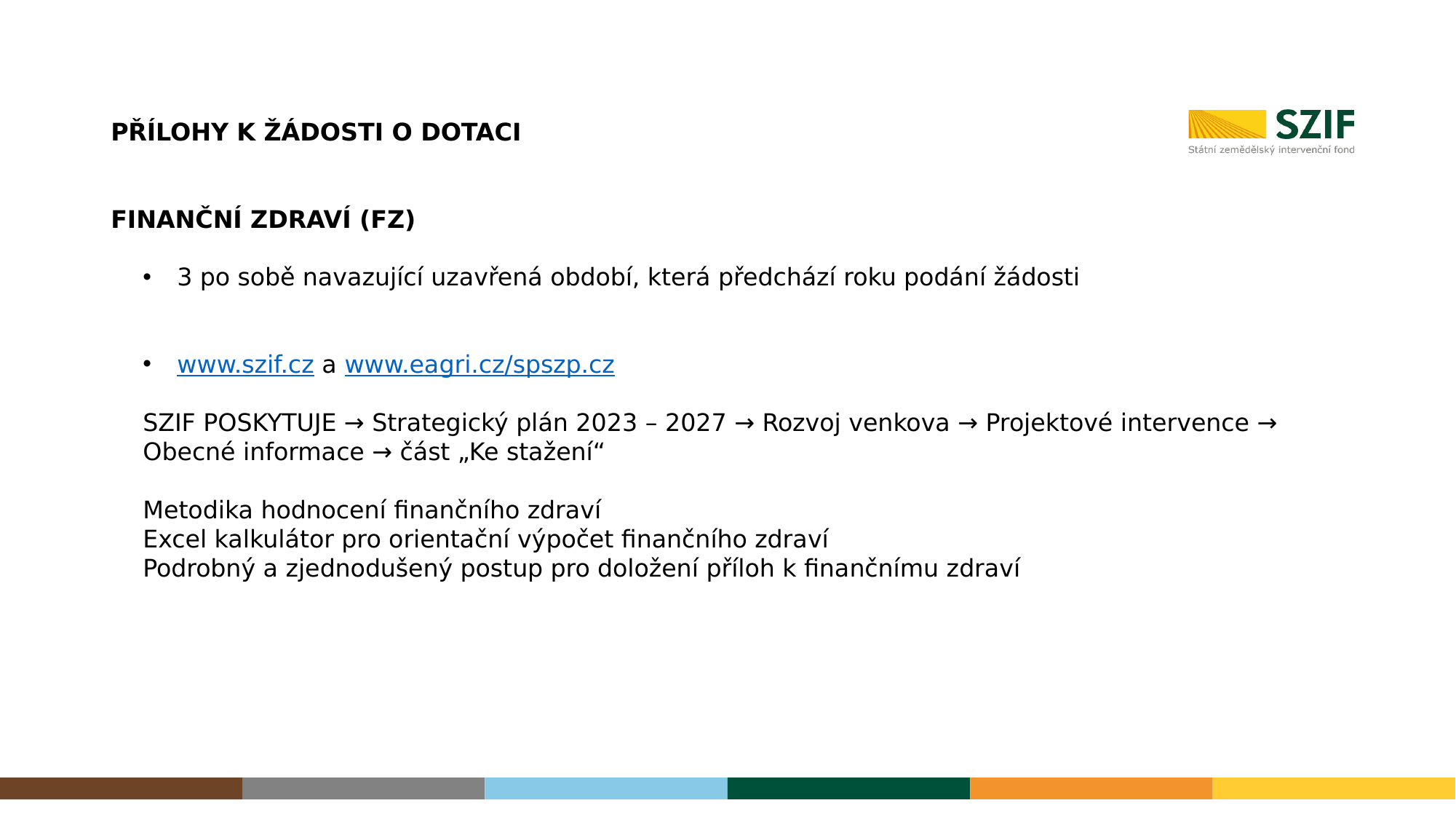

PŘÍLOHY K ŽÁDOSTI O DOTACI
FINANČNÍ ZDRAVÍ (FZ)

3 po sobě navazující uzavřená období, která předchází roku podání žádosti

www.szif.cz a www.eagri.cz/spszp.cz

SZIF POSKYTUJE → Strategický plán 2023 – 2027 → Rozvoj venkova → Projektové intervence → Obecné informace → část „Ke stažení“

Metodika hodnocení finančního zdraví
Excel kalkulátor pro orientační výpočet finančního zdraví
Podrobný a zjednodušený postup pro doložení příloh k finančnímu zdraví